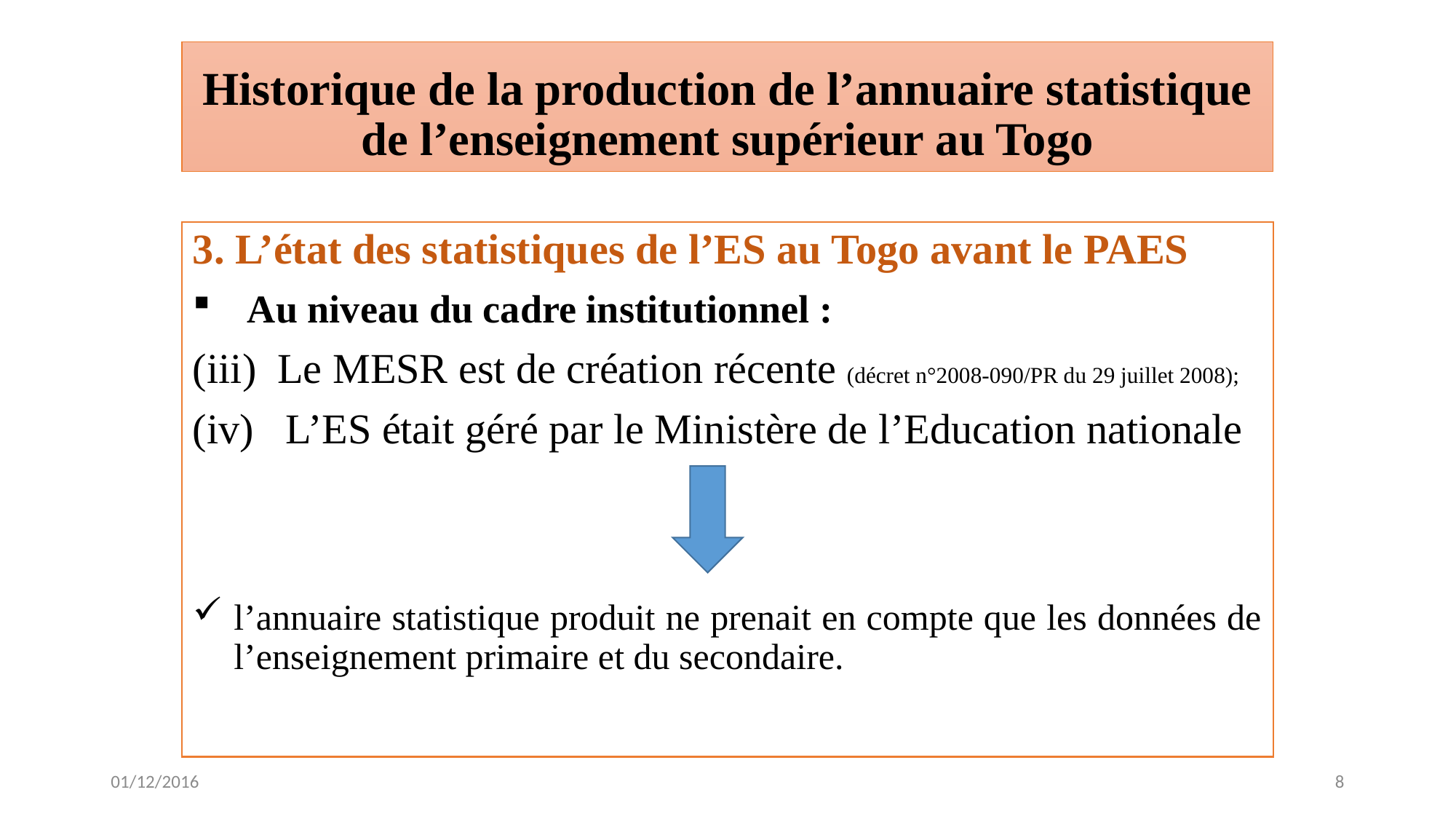

# Historique de la production de l’annuaire statistique de l’enseignement supérieur au Togo
3. L’état des statistiques de l’ES au Togo avant le PAES
Au niveau du cadre institutionnel :
(iii)  Le MESR est de création récente (décret n°2008-090/PR du 29 juillet 2008);
(iv)   L’ES était géré par le Ministère de l’Education nationale

l’annuaire statistique produit ne prenait en compte que les données de l’enseignement primaire et du secondaire.

01/12/2016
8